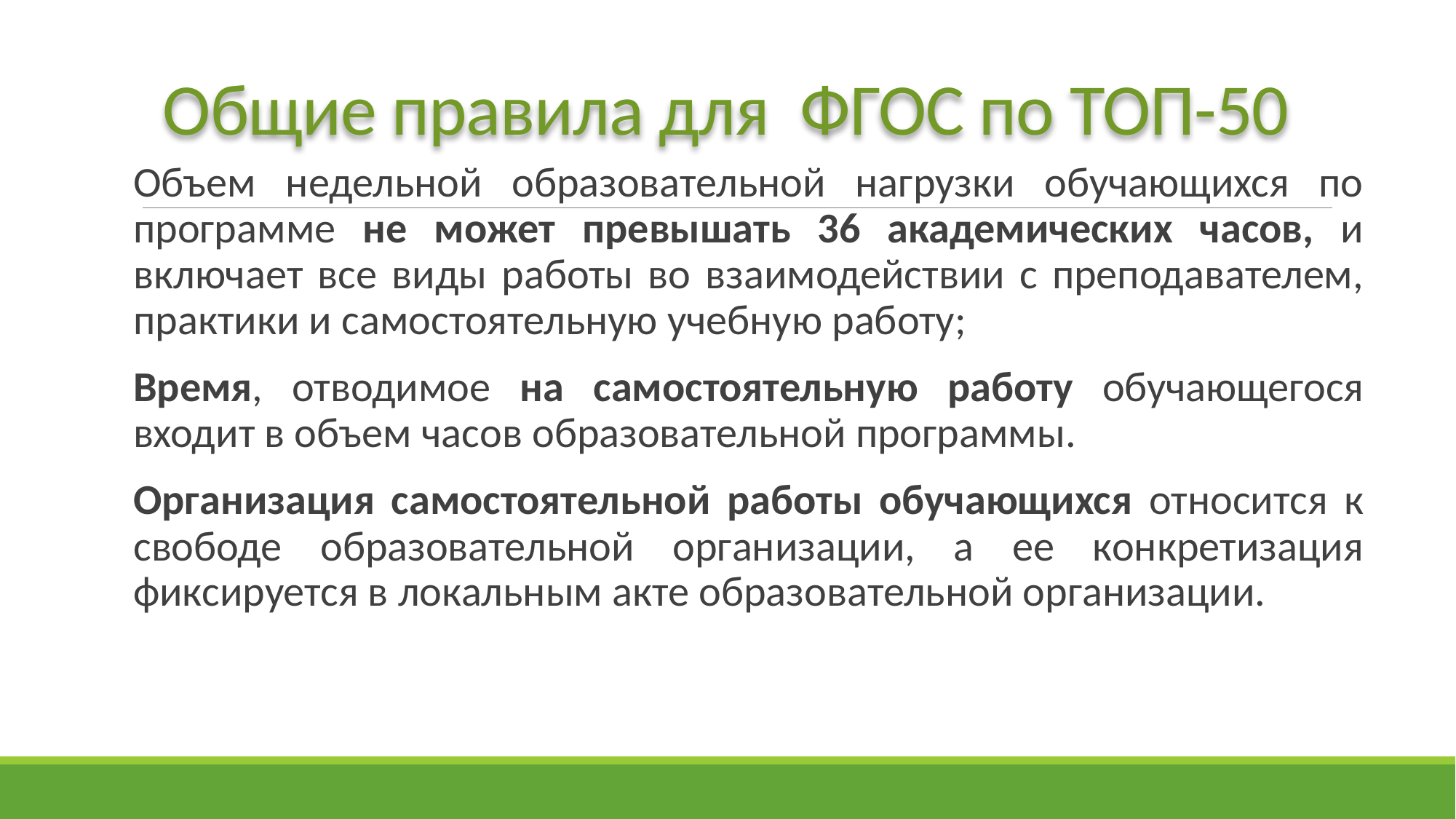

# Общие правила для  ФГОС по ТОП-50
Объем недельной образовательной нагрузки обучающихся по программе не может превышать 36 академических часов, и включает все виды работы во взаимодействии с преподавателем, практики и самостоятельную учебную работу;
Время, отводимое на самостоятельную работу обучающегося входит в объем часов образовательной программы.
Организация самостоятельной работы обучающихся относится к свободе образовательной организации, а ее конкретизация фиксируется в локальным акте образовательной организации.